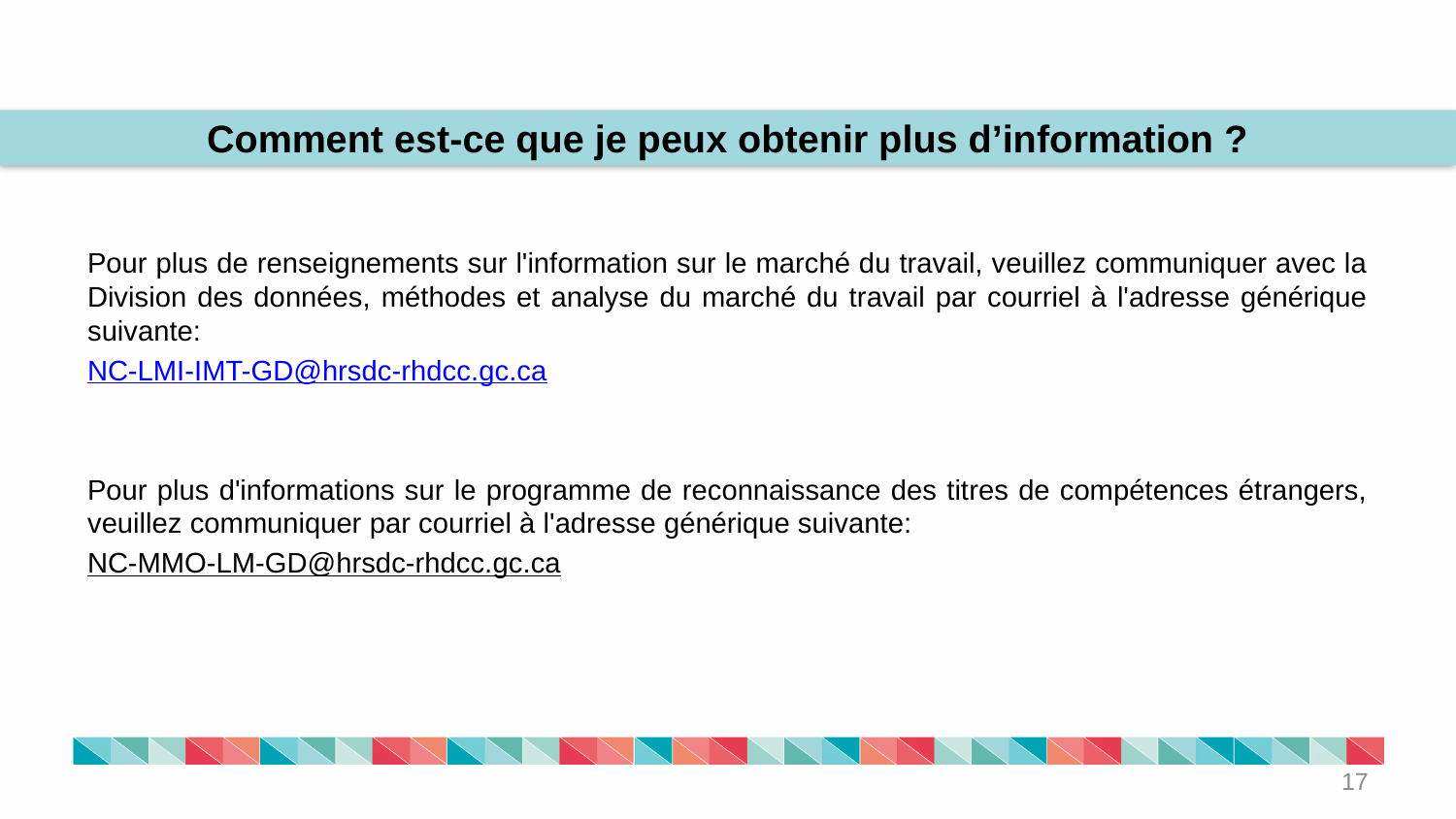

Comment est-ce que je peux obtenir plus d’information ?

Pour plus de renseignements sur l'information sur le marché du travail, veuillez communiquer avec la Division des données, méthodes et analyse du marché du travail par courriel à l'adresse générique suivante:
NC-LMI-IMT-GD@hrsdc-rhdcc.gc.ca

Pour plus d'informations sur le programme de reconnaissance des titres de compétences étrangers, veuillez communiquer par courriel à l'adresse générique suivante:
NC-MMO-LM-GD@hrsdc-rhdcc.gc.ca
17